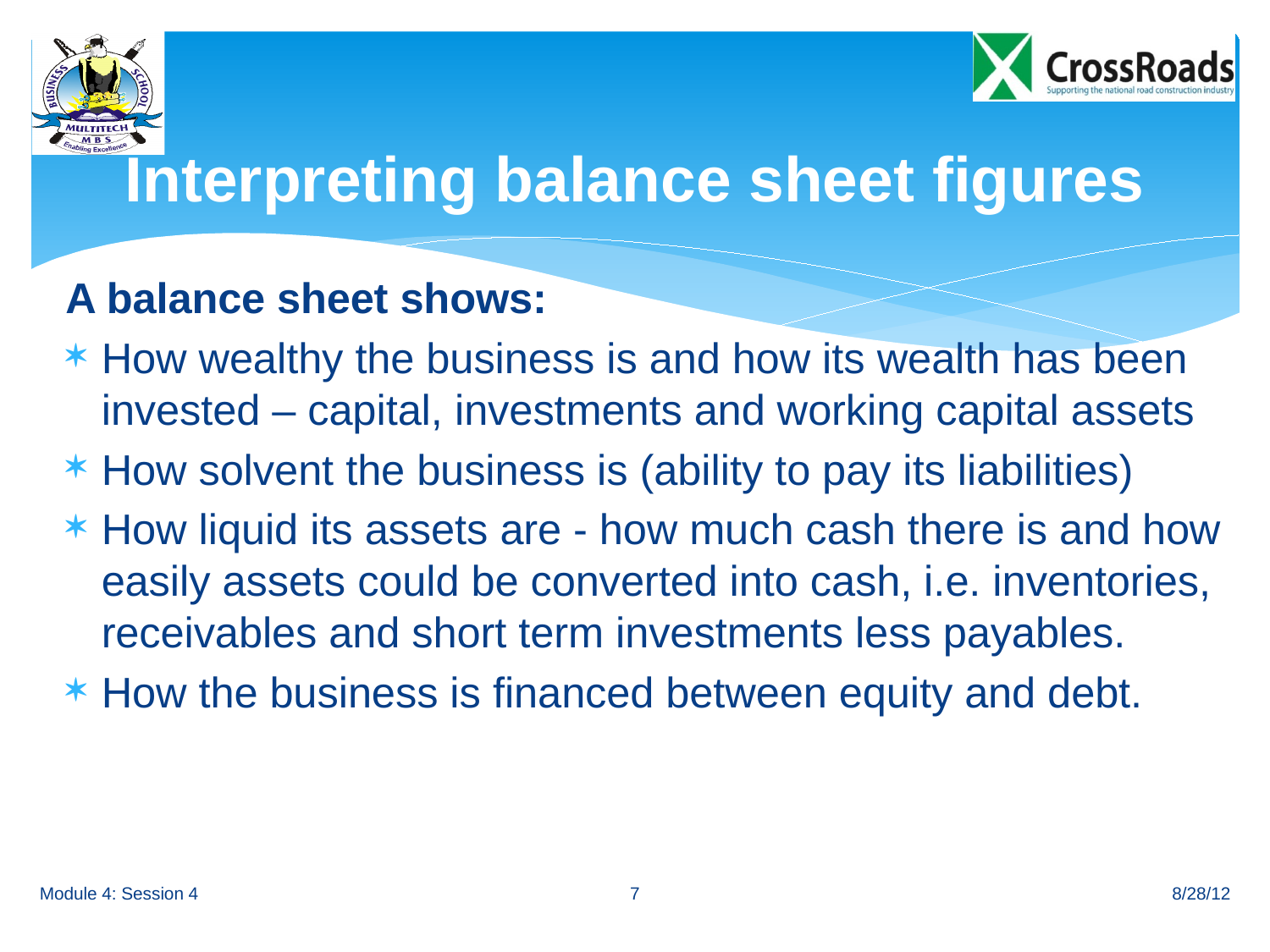

# Interpreting balance sheet figures
A balance sheet shows:
How wealthy the business is and how its wealth has been invested – capital, investments and working capital assets
How solvent the business is (ability to pay its liabilities)
How liquid its assets are - how much cash there is and how easily assets could be converted into cash, i.e. inventories, receivables and short term investments less payables.
How the business is financed between equity and debt.

7
Module 4: Session 4
8/28/12